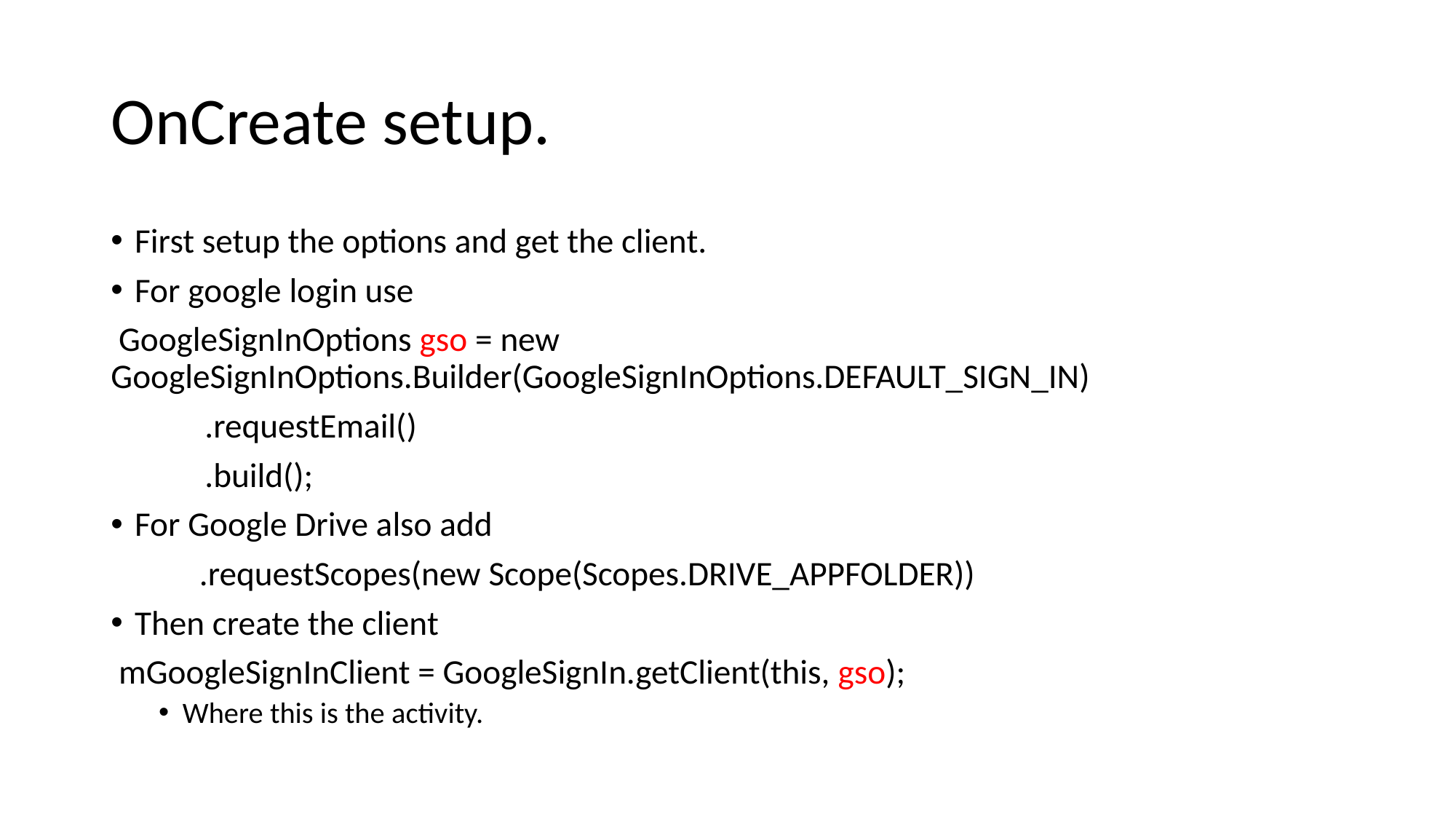

# OnCreate setup.
First setup the options and get the client.
For google login use
 GoogleSignInOptions gso = new GoogleSignInOptions.Builder(GoogleSignInOptions.DEFAULT_SIGN_IN)
            .requestEmail()
            .build();
For Google Drive also add
	.requestScopes(new Scope(Scopes.DRIVE_APPFOLDER))
Then create the client
 mGoogleSignInClient = GoogleSignIn.getClient(this, gso);
Where this is the activity.